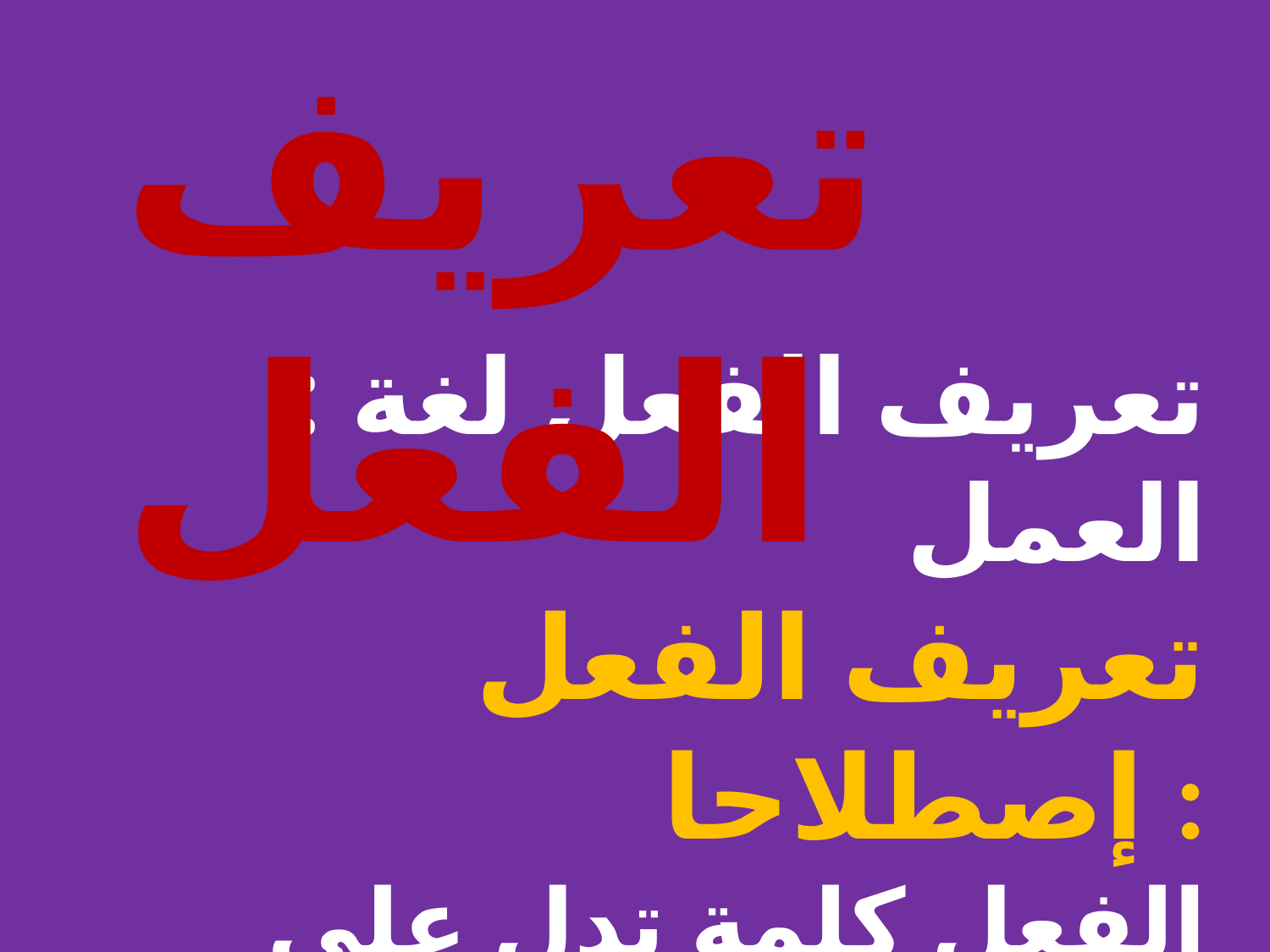

تعريف الفعل

تعريف الفعل لغة : العمل
تعريف الفعل إصطلاحا :
 الفعل كلمة تدل على معنى فى نفسها مقترن بأحد الأزمنة الثلاثة.